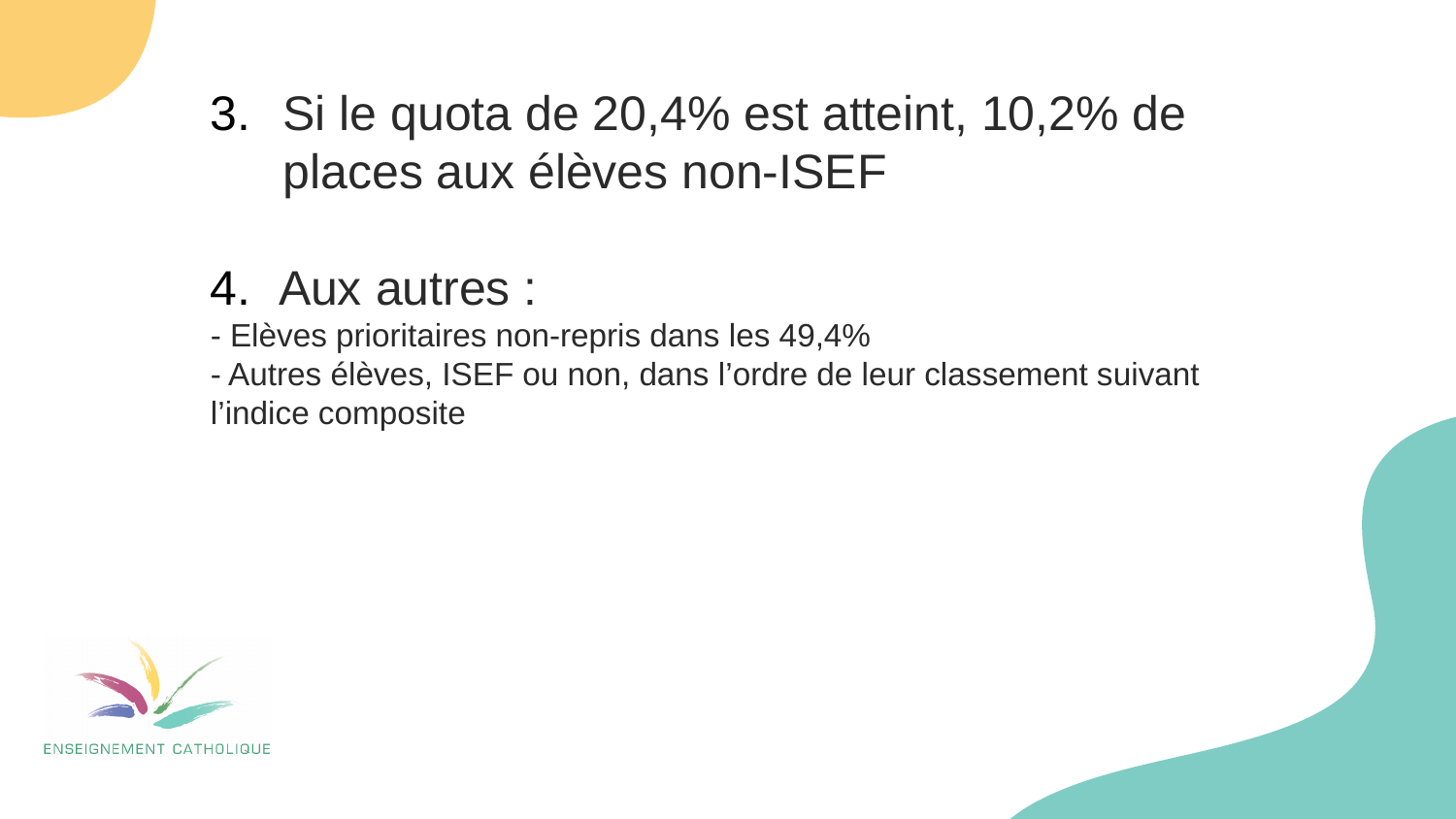

Si le quota de 20,4% est atteint, 10,2% de places aux élèves non-ISEF

 Aux autres :
- Elèves prioritaires non-repris dans les 49,4%
- Autres élèves, ISEF ou non, dans l’ordre de leur classement suivant l’indice composite